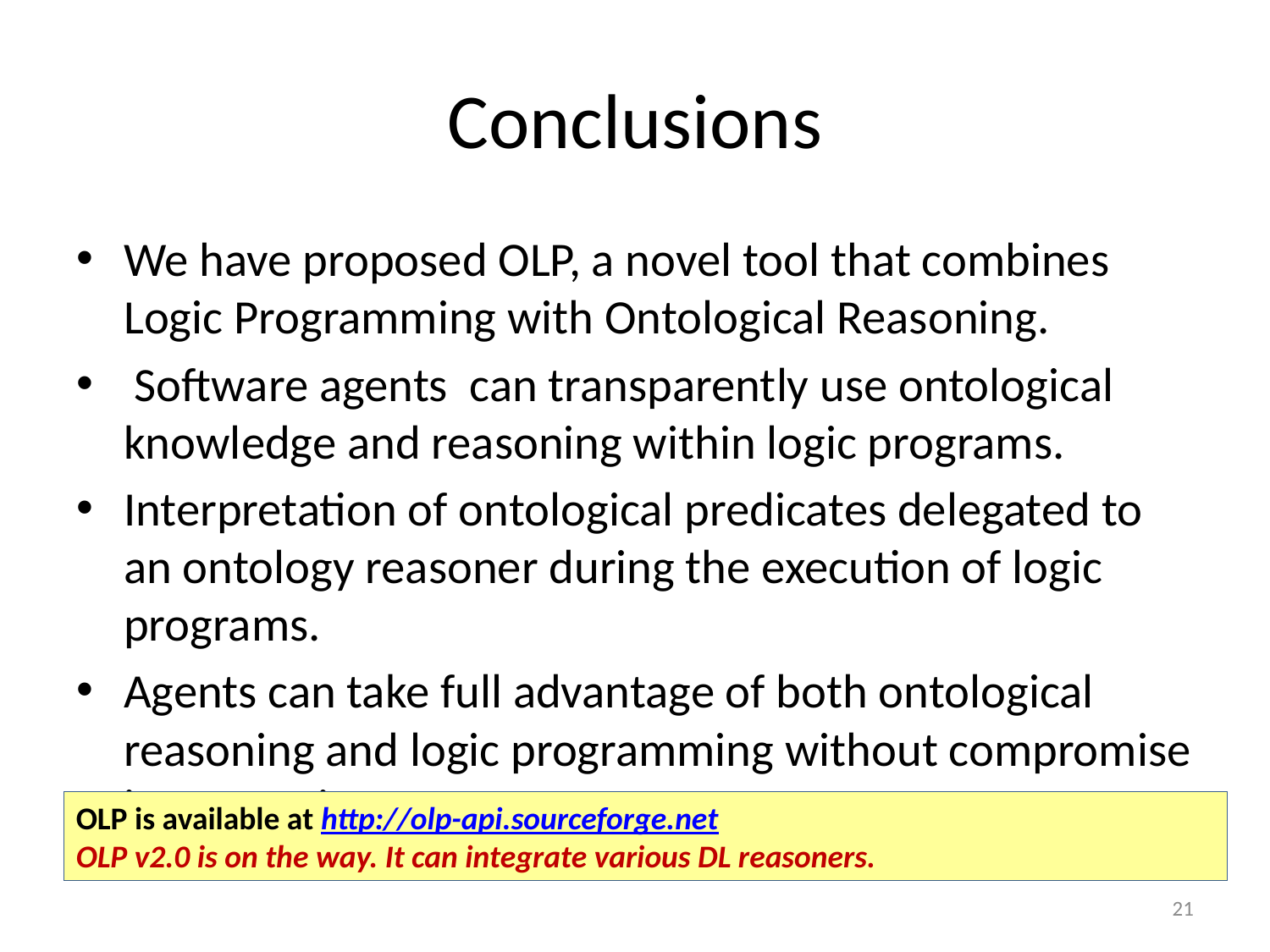

# Conclusions
We have proposed OLP, a novel tool that combines Logic Programming with Ontological Reasoning.
 Software agents  can transparently use ontological knowledge and reasoning within logic programs.
Interpretation of ontological predicates delegated to an ontology reasoner during the execution of logic programs.
Agents can take full advantage of both ontological reasoning and logic programming without compromise in expressiveness.
OLP is available at http://olp-api.sourceforge.net
OLP v2.0 is on the way. It can integrate various DL reasoners.
21